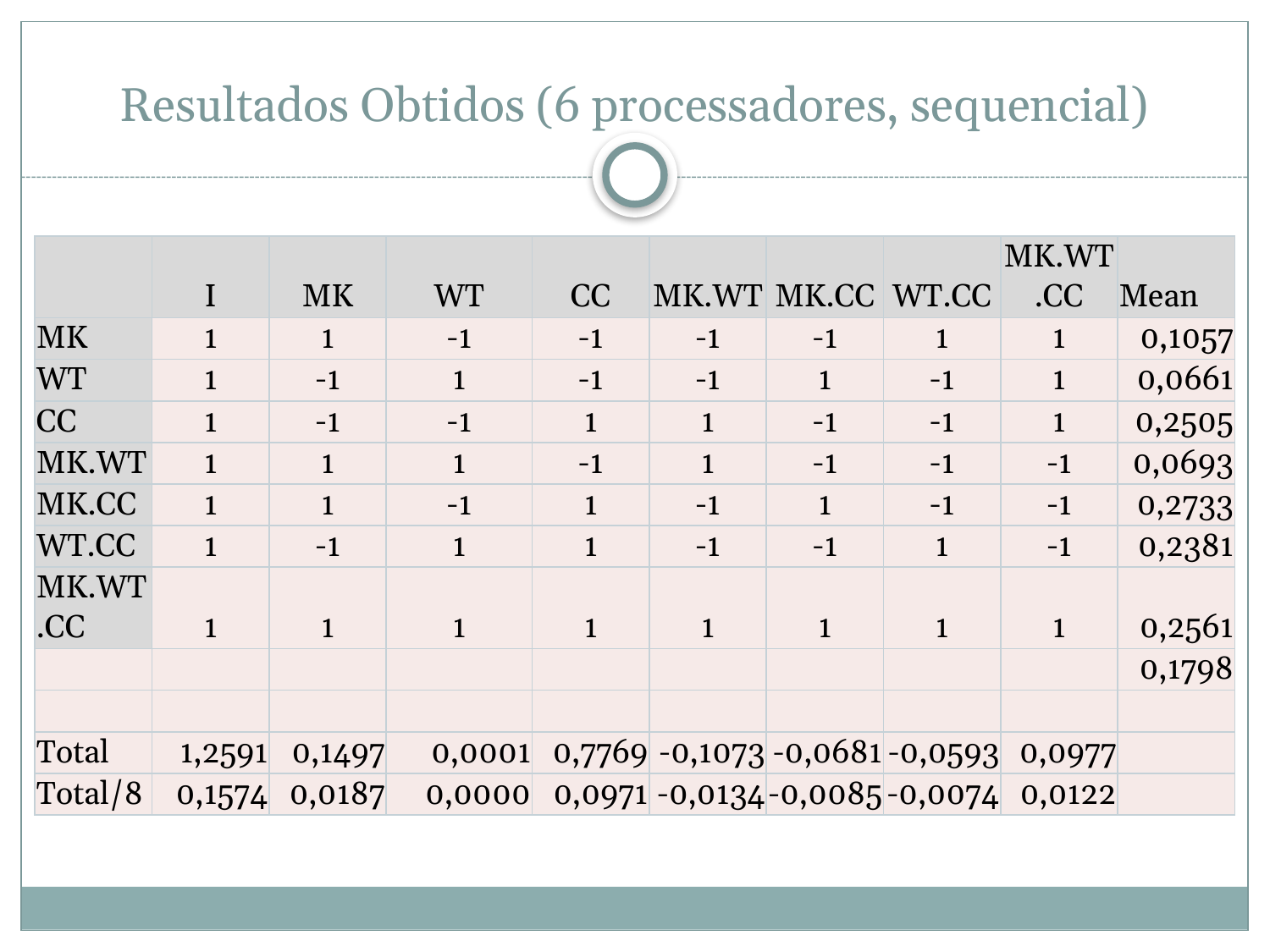

# Resultados Obtidos (6 processadores, sequencial)
|  | I | MK | WT | CC | MK.WT | MK.CC | WT.CC | MK.WT.CC | Mean |
| --- | --- | --- | --- | --- | --- | --- | --- | --- | --- |
| MK | 1 | 1 | -1 | -1 | -1 | -1 | 1 | 1 | 0,1057 |
| WT | 1 | -1 | 1 | -1 | -1 | 1 | -1 | 1 | 0,0661 |
| CC | 1 | -1 | -1 | 1 | 1 | -1 | -1 | 1 | 0,2505 |
| MK.WT | 1 | 1 | 1 | -1 | 1 | -1 | -1 | -1 | 0,0693 |
| MK.CC | 1 | 1 | -1 | 1 | -1 | 1 | -1 | -1 | 0,2733 |
| WT.CC | 1 | -1 | 1 | 1 | -1 | -1 | 1 | -1 | 0,2381 |
| MK.WT.CC | 1 | 1 | 1 | 1 | 1 | 1 | 1 | 1 | 0,2561 |
|  |  |  |  |  |  |  |  |  | 0,1798 |
|  |  |  |  |  |  |  |  |  |  |
| Total | 1,2591 | 0,1497 | 0,0001 | 0,7769 | -0,1073 | -0,0681 | -0,0593 | 0,0977 |  |
| Total/8 | 0,1574 | 0,0187 | 0,0000 | 0,0971 | -0,0134 | -0,0085 | -0,0074 | 0,0122 |  |